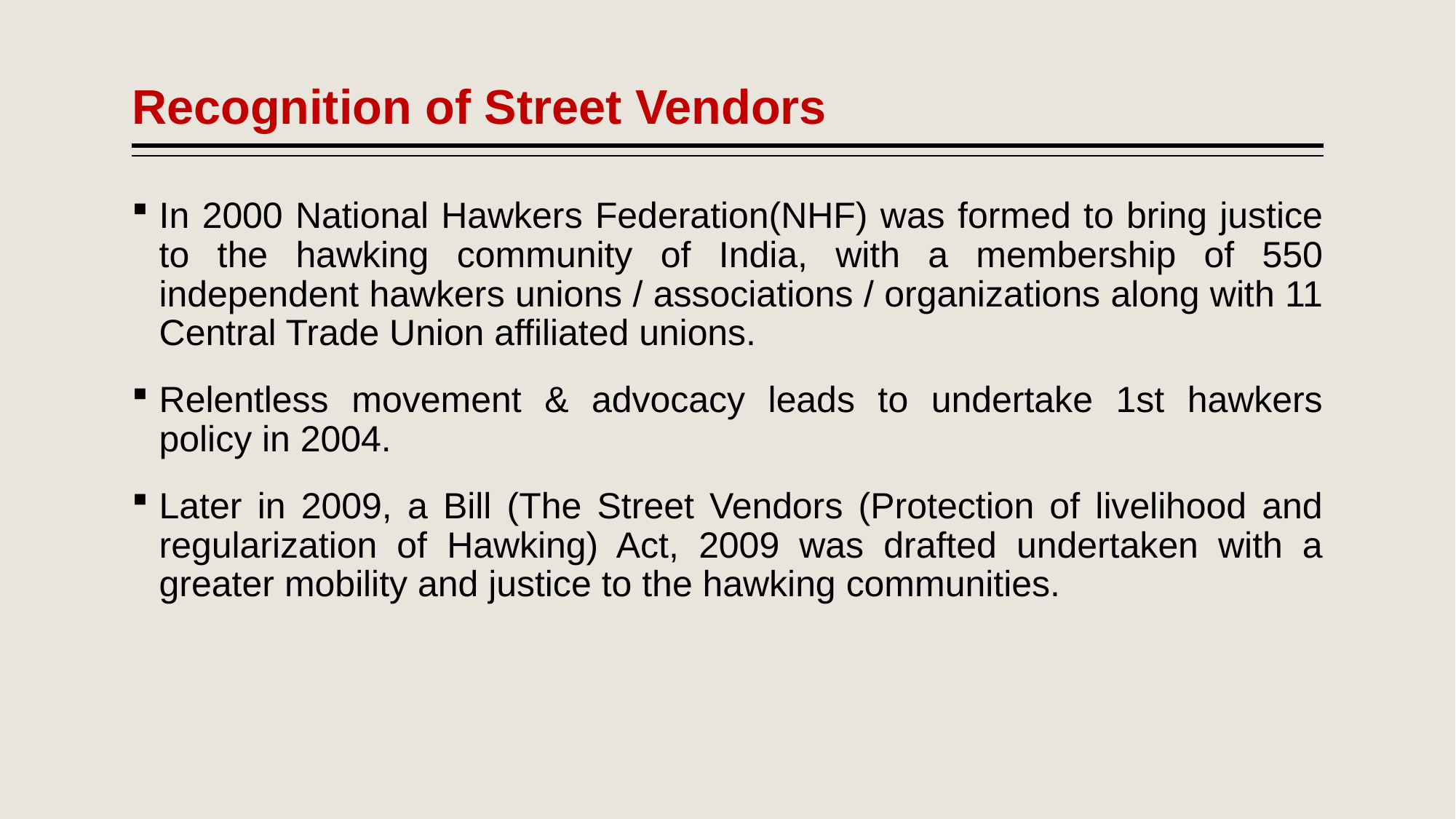

# Recognition of Street Vendors
In 2000 National Hawkers Federation(NHF) was formed to bring justice to the hawking community of India, with a membership of 550 independent hawkers unions / associations / organizations along with 11 Central Trade Union affiliated unions.
Relentless movement & advocacy leads to undertake 1st hawkers policy in 2004.
Later in 2009, a Bill (The Street Vendors (Protection of livelihood and regularization of Hawking) Act, 2009 was drafted undertaken with a greater mobility and justice to the hawking communities.